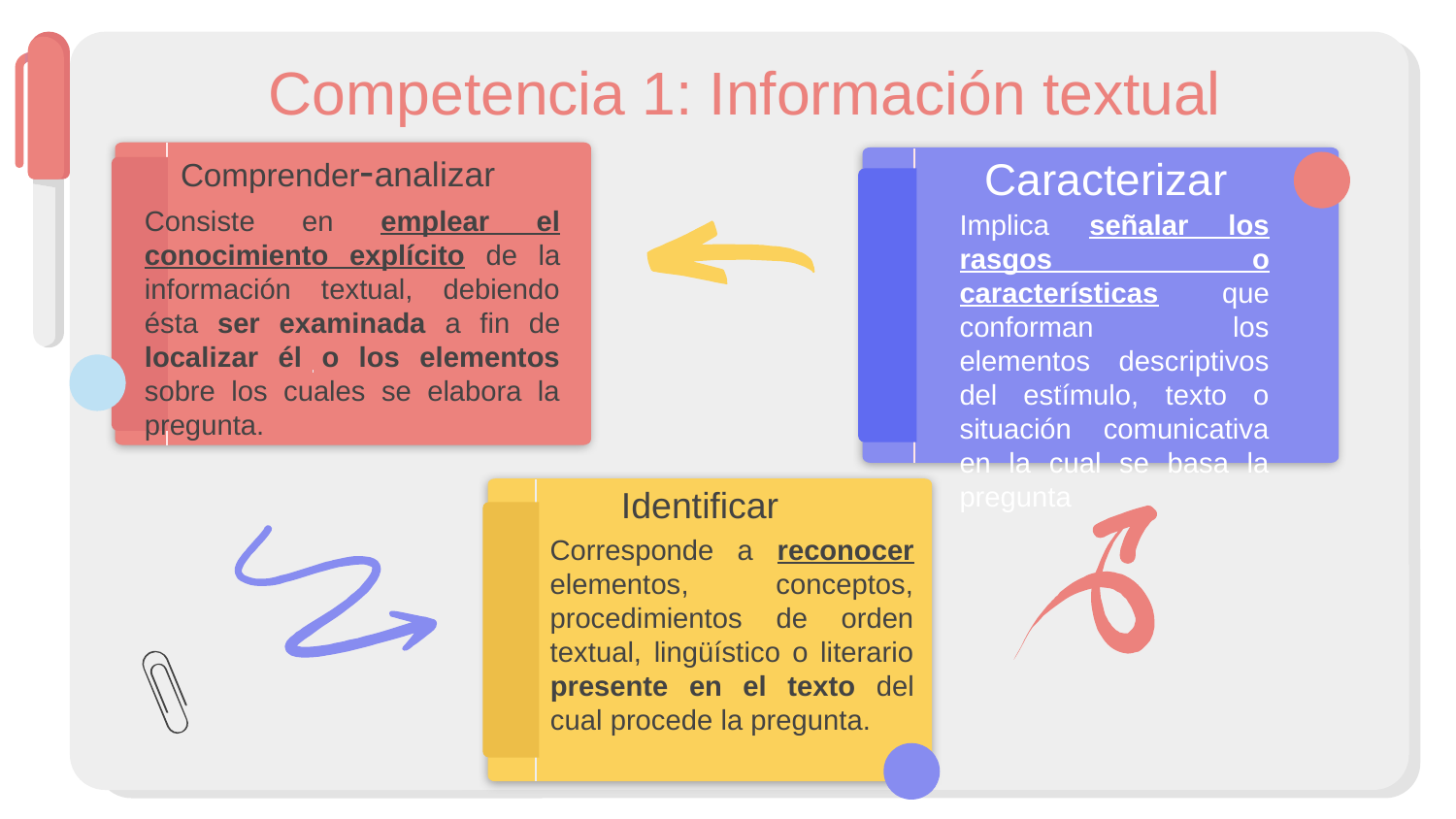

Competencia 1: Información textual
# Comprender-analizar
Caracterizar

Consiste en emplear el conocimiento explícito de la información textual, debiendo ésta ser examinada a fin de localizar él o los elementos sobre los cuales se elabora la pregunta.
Implica señalar los rasgos o características que conforman los elementos descriptivos del estímulo, texto o situación comunicativa en la cual se basa la pregunta

Identificar

Corresponde a reconocer elementos, conceptos, procedimientos de orden textual, lingüístico o literario presente en el texto del cual procede la pregunta.